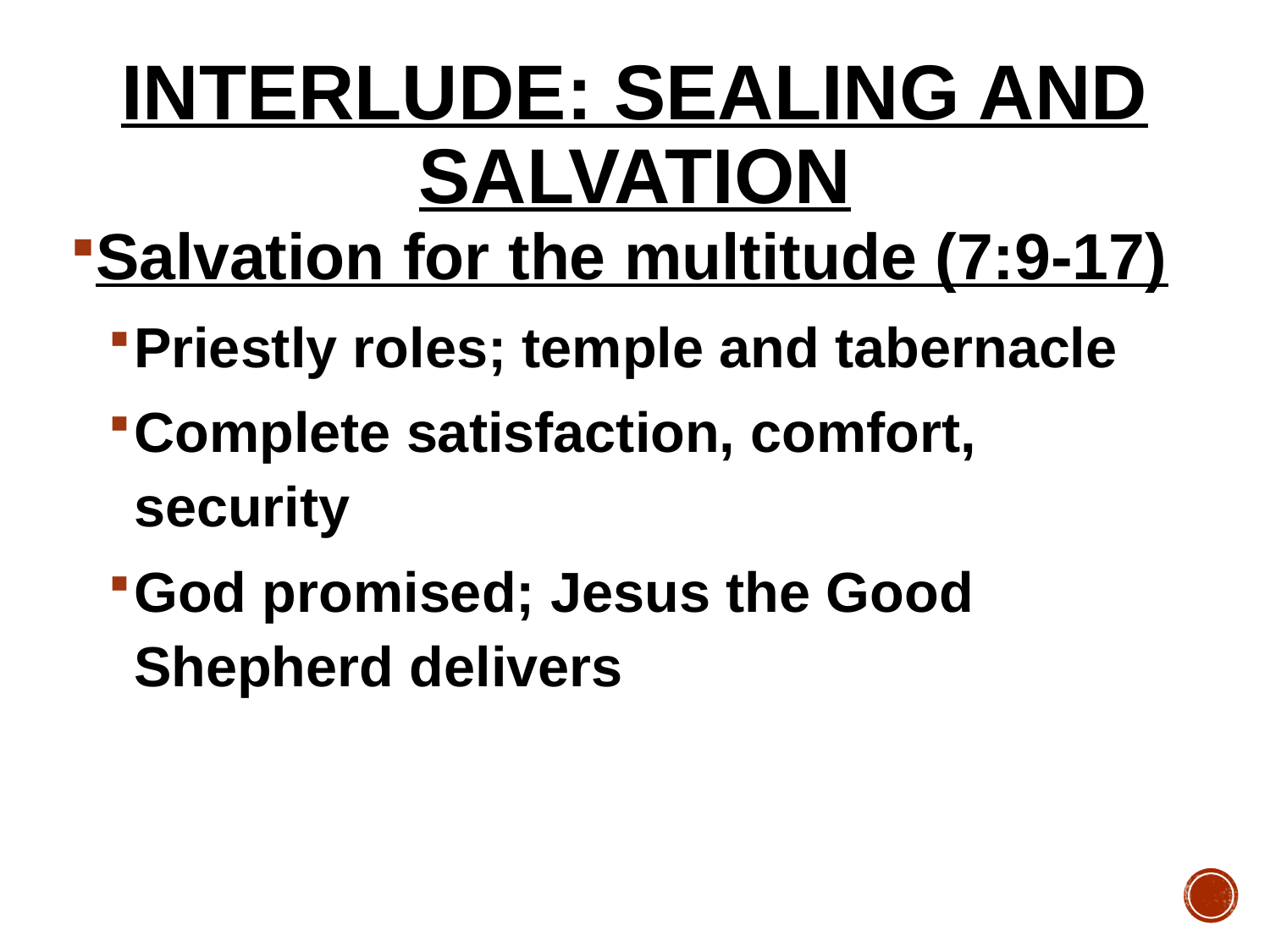

# Interlude: Sealing and Salvation
Salvation for the multitude (7:9-17)
Priestly roles; temple and tabernacle
Complete satisfaction, comfort, security
God promised; Jesus the Good Shepherd delivers